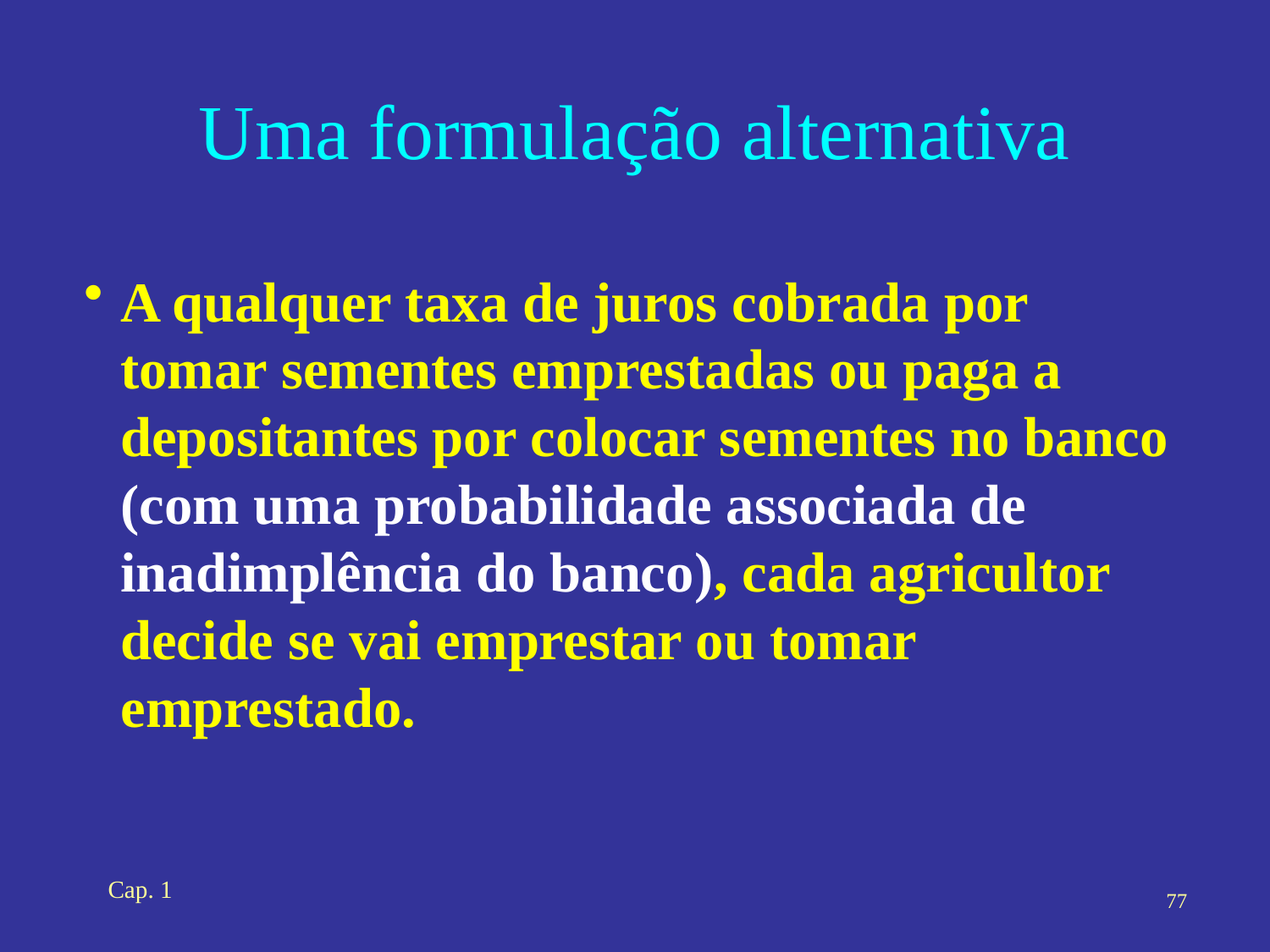

# Uma formulação alternativa
A qualquer taxa de juros cobrada por tomar sementes emprestadas ou paga a depositantes por colocar sementes no banco (com uma probabilidade associada de inadimplência do banco), cada agricultor decide se vai emprestar ou tomar emprestado.
Cap. 1